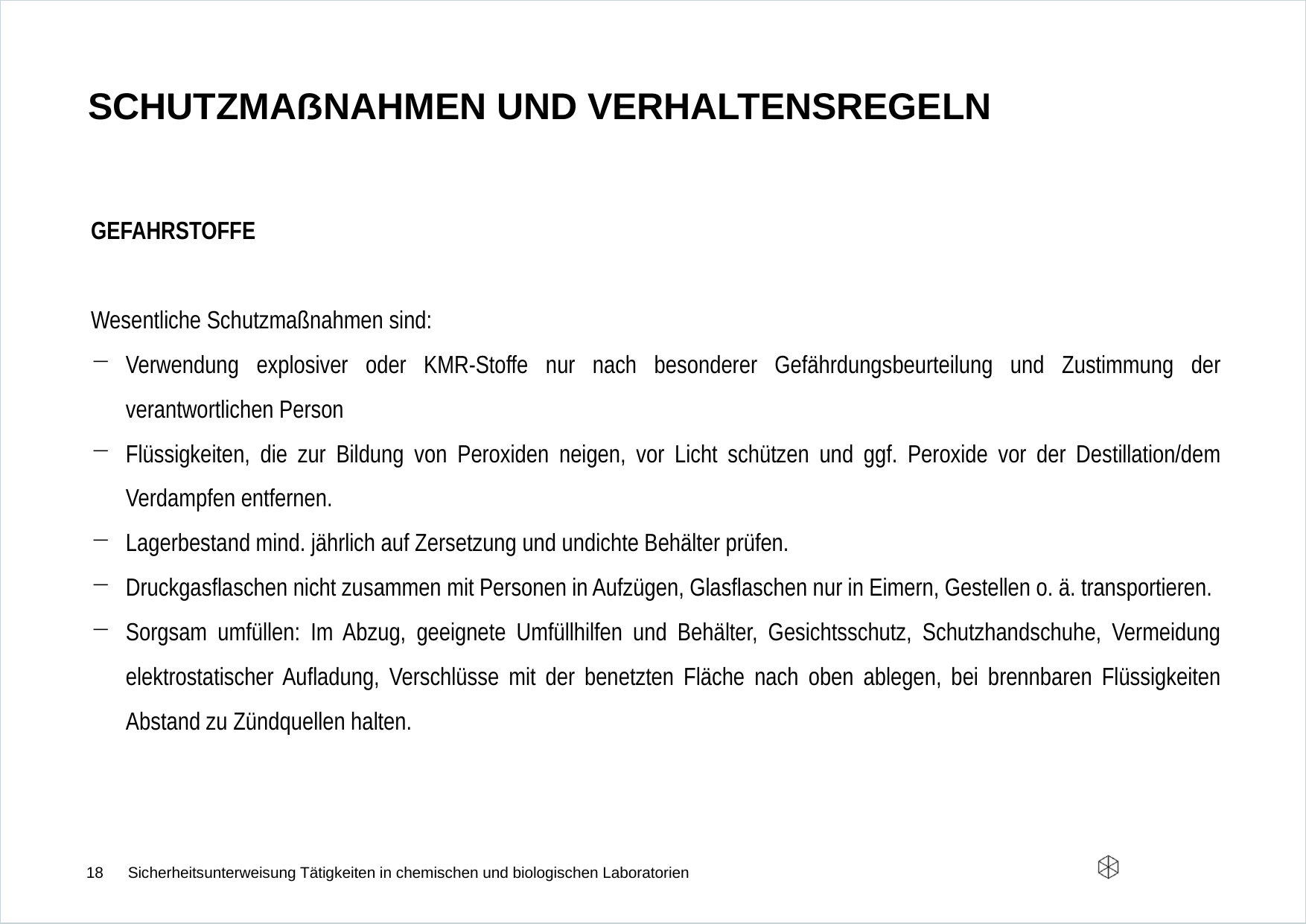

# Schutzmaßnahmen und verhaltensregeln
Gefahrstoffe

Wesentliche Schutzmaßnahmen sind:
Verwendung explosiver oder KMR-Stoffe nur nach besonderer Gefährdungsbeurteilung und Zustimmung der verantwortlichen Person
Flüssigkeiten, die zur Bildung von Peroxiden neigen, vor Licht schützen und ggf. Peroxide vor der Destillation/dem Verdampfen entfernen.
Lagerbestand mind. jährlich auf Zersetzung und undichte Behälter prüfen.
Druckgasflaschen nicht zusammen mit Personen in Aufzügen, Glasflaschen nur in Eimern, Gestellen o. ä. transportieren.
Sorgsam umfüllen: Im Abzug, geeignete Umfüllhilfen und Behälter, Gesichtsschutz, Schutzhandschuhe, Vermeidung elektrostatischer Aufladung, Verschlüsse mit der benetzten Fläche nach oben ablegen, bei brennbaren Flüssigkeiten Abstand zu Zündquellen halten.
18
Sicherheitsunterweisung Tätigkeiten in chemischen und biologischen Laboratorien